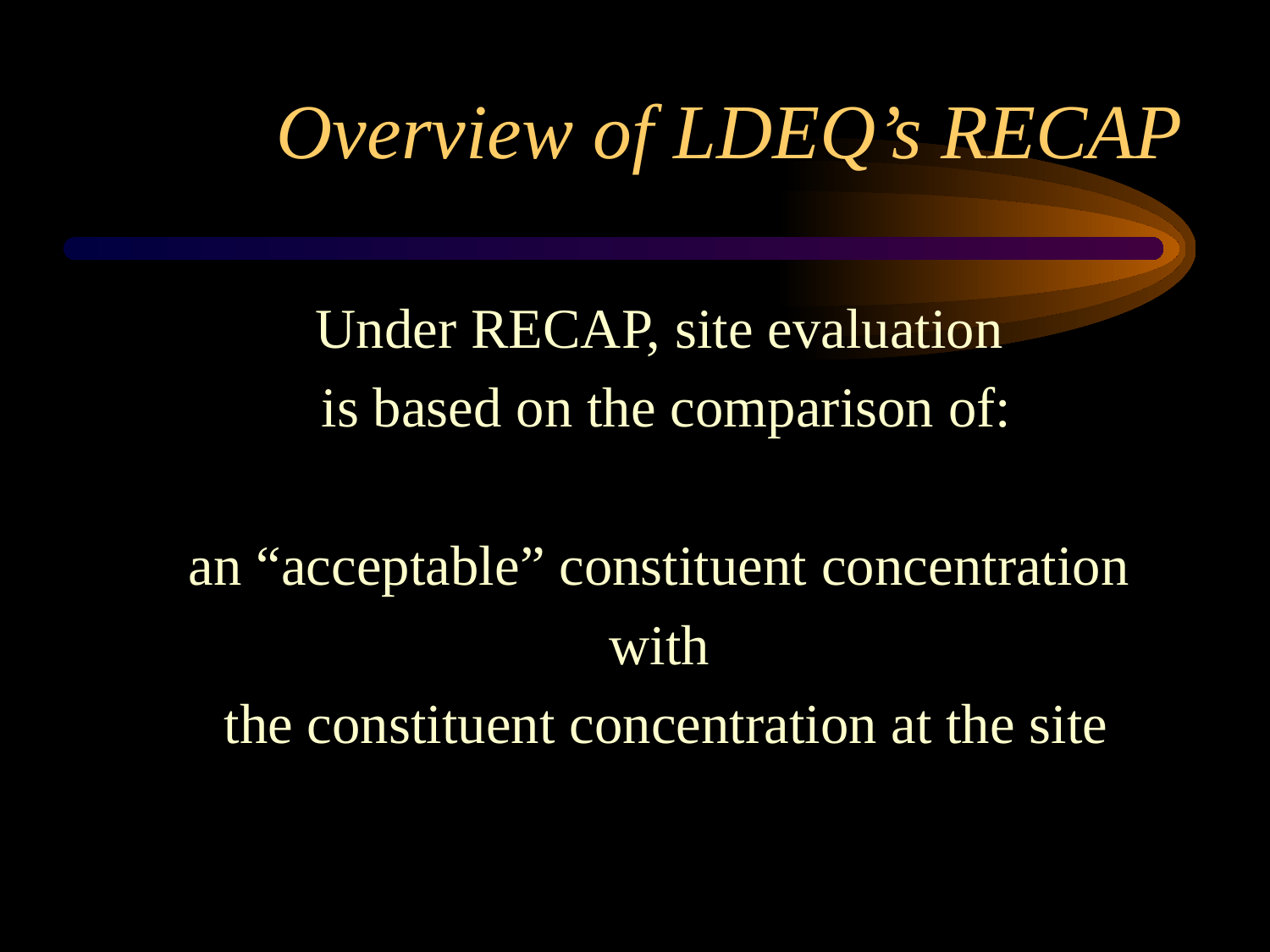

# Overview of LDEQ’s RECAP
Under RECAP, site evaluation
is based on the comparison of:

an “acceptable” constituent concentration
with
the constituent concentration at the site